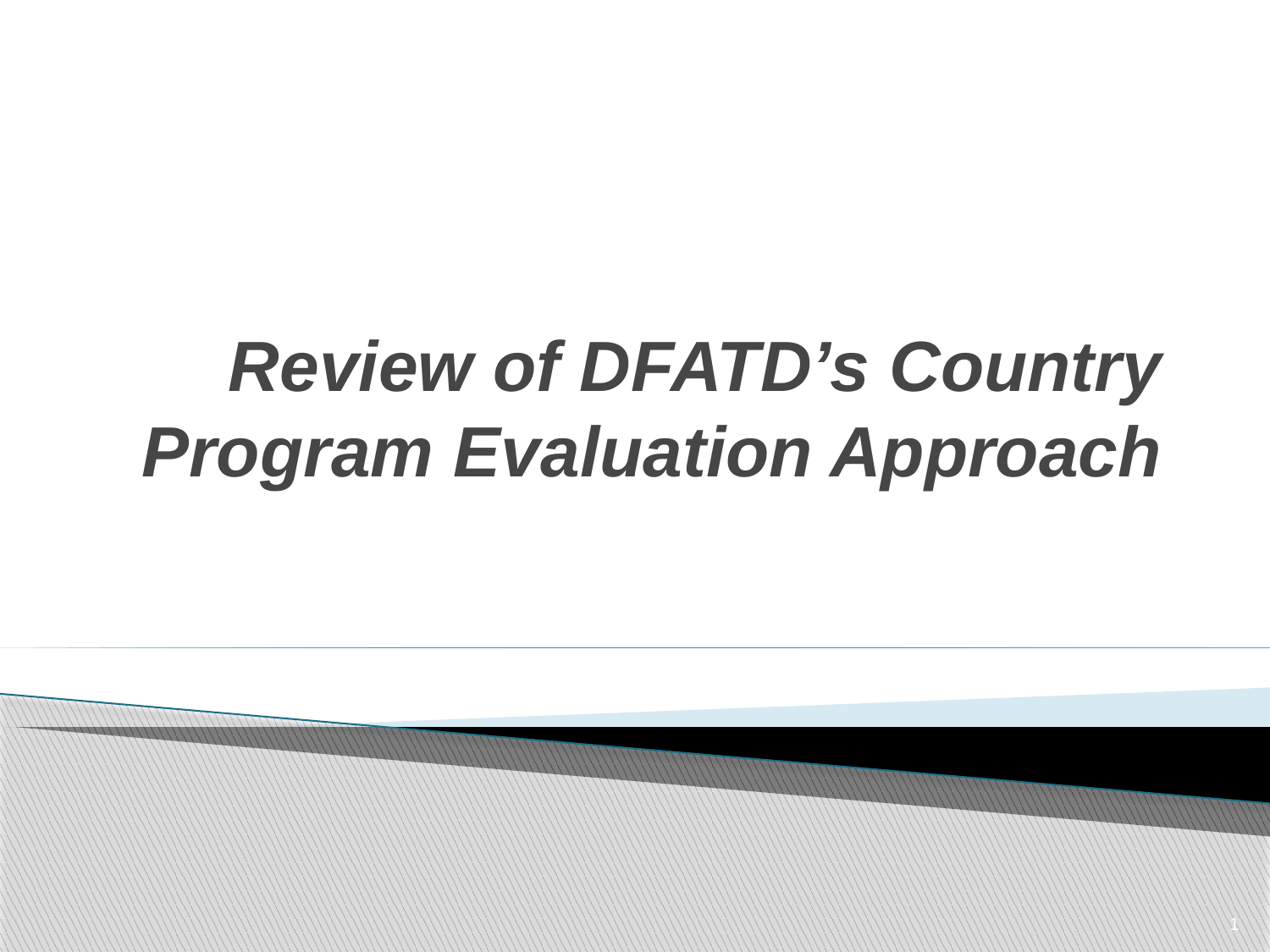

# Review of DFATD’s Country Program Evaluation Approach

1